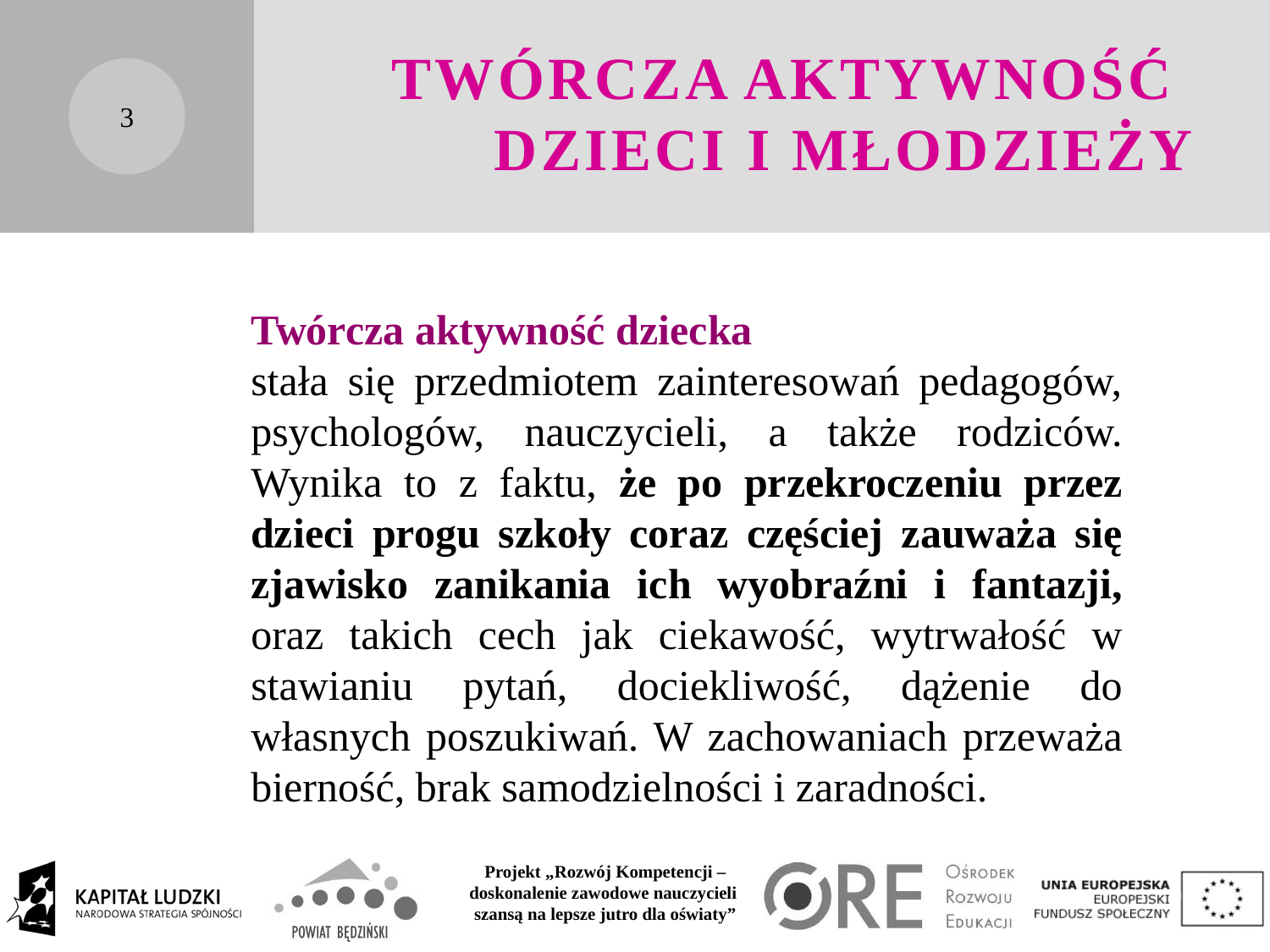

# Twórcza aktywność dzieci i młodzieży
3
Twórcza aktywność dziecka
stała się przedmiotem zainteresowań pedagogów, psychologów, nauczycieli, a także rodziców. Wynika to z faktu, że po przekroczeniu przez dzieci progu szkoły coraz częściej zauważa się zjawisko zanikania ich wyobraźni i fantazji, oraz takich cech jak ciekawość, wytrwałość w stawianiu pytań, dociekliwość, dążenie do własnych poszukiwań. W zachowaniach przeważa bierność, brak samodzielności i zaradności.